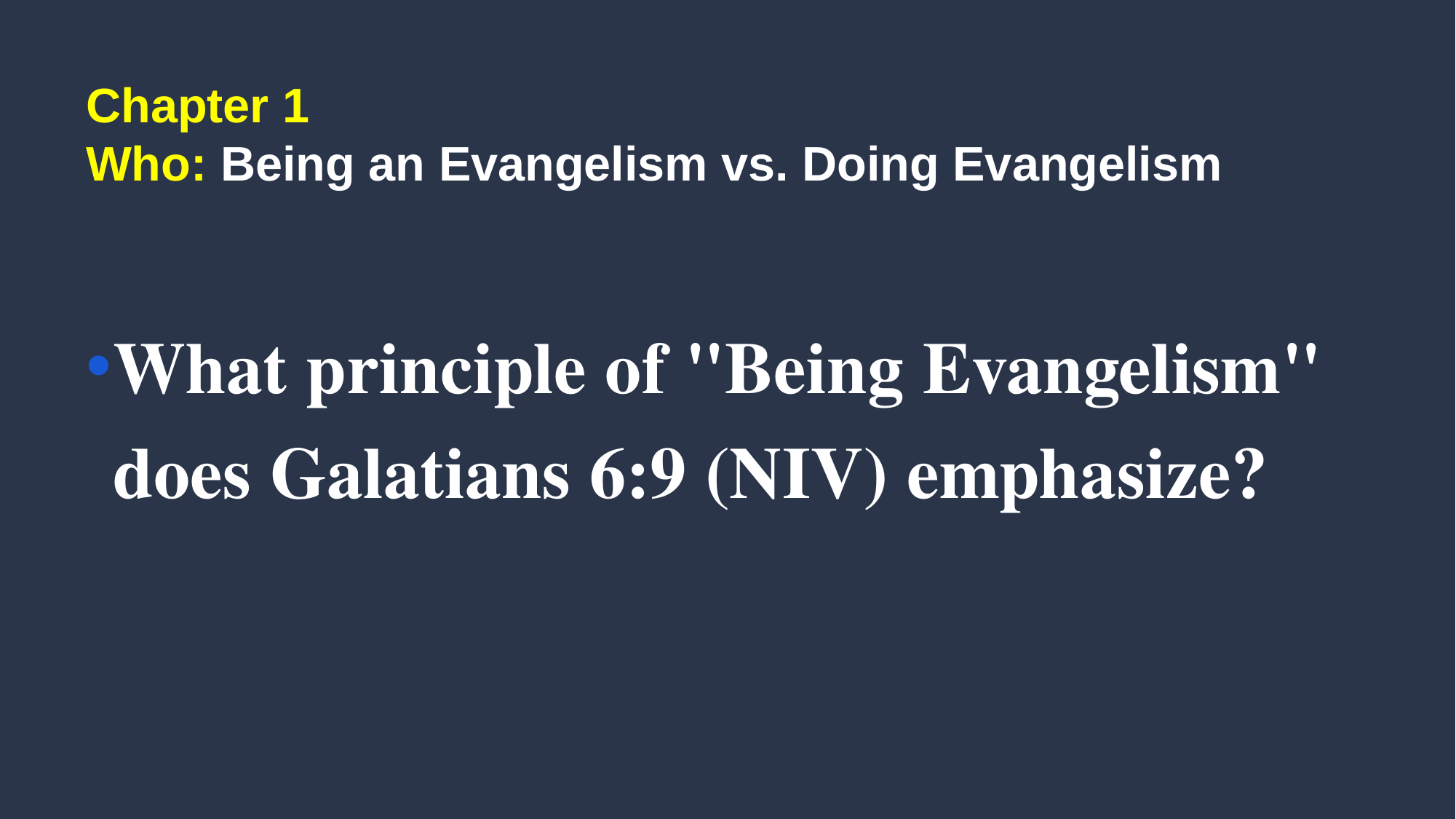

# Chapter 1 Who: Being an Evangelism vs. Doing Evangelism
What principle of "Being Evangelism" does Galatians 6:9 (NIV) emphasize?